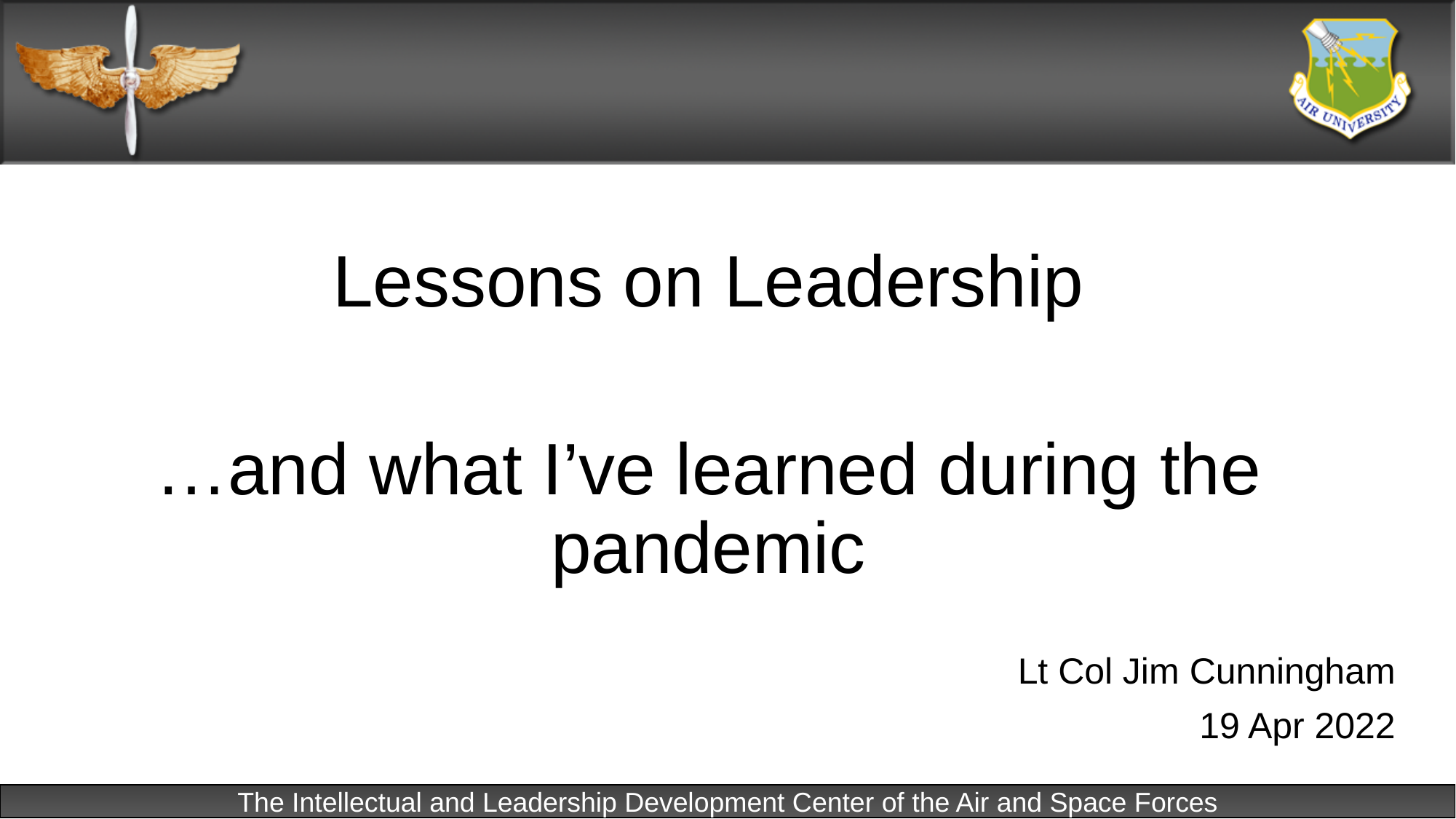

Lessons on Leadership

…and what I’ve learned during the pandemic
Lt Col Jim Cunningham
19 Apr 2022